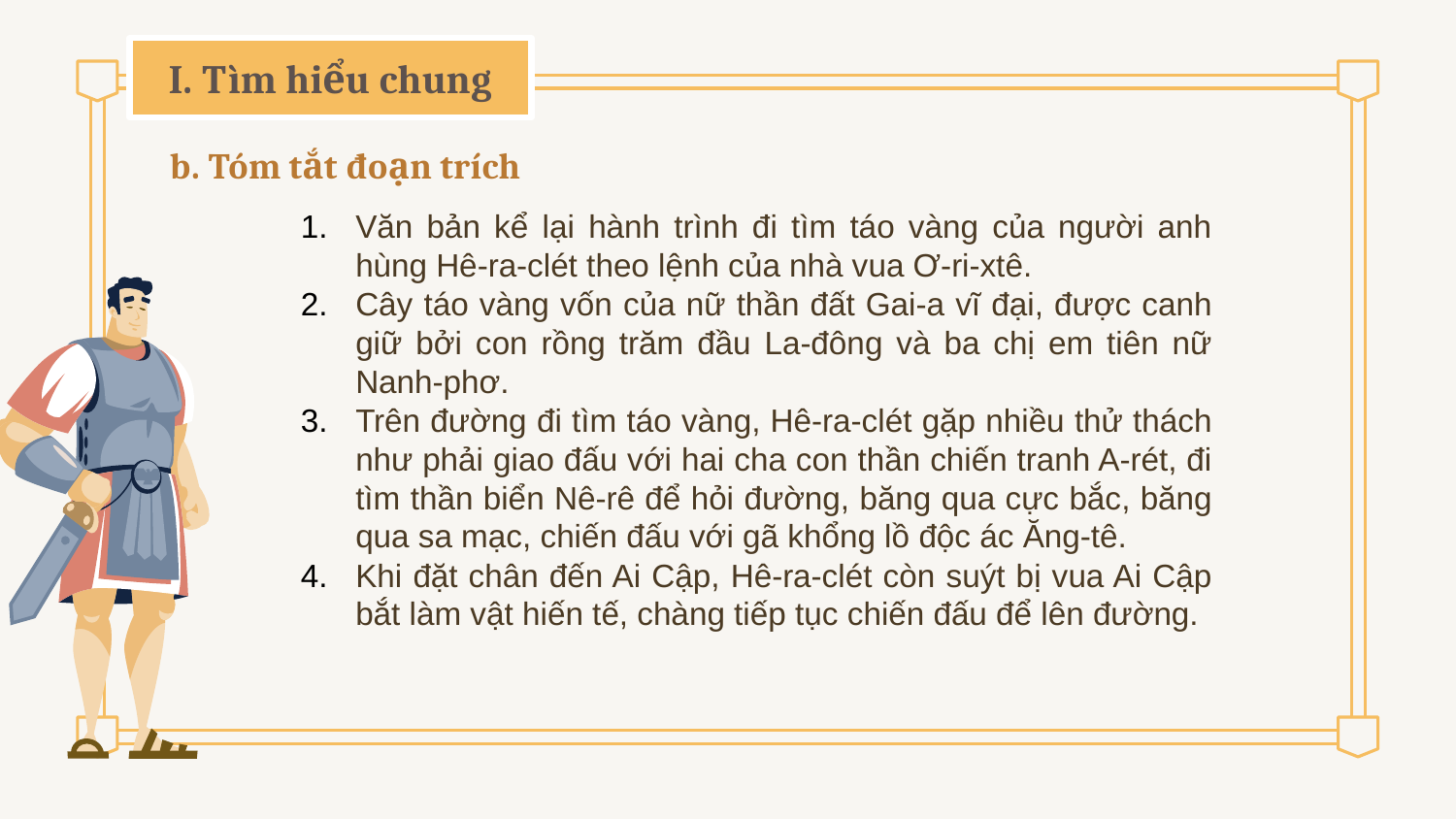

I. Tìm hiểu chung
b. Tóm tắt đoạn trích
Văn bản kể lại hành trình đi tìm táo vàng của người anh hùng Hê-ra-clét theo lệnh của nhà vua Ơ-ri-xtê.
Cây táo vàng vốn của nữ thần đất Gai-a vĩ đại, được canh giữ bởi con rồng trăm đầu La-đông và ba chị em tiên nữ Nanh-phơ.
Trên đường đi tìm táo vàng, Hê-ra-clét gặp nhiều thử thách như phải giao đấu với hai cha con thần chiến tranh A-rét, đi tìm thần biển Nê-rê để hỏi đường, băng qua cực bắc, băng qua sa mạc, chiến đấu với gã khổng lồ độc ác Ăng-tê.
Khi đặt chân đến Ai Cập, Hê-ra-clét còn suýt bị vua Ai Cập bắt làm vật hiến tế, chàng tiếp tục chiến đấu để lên đường.